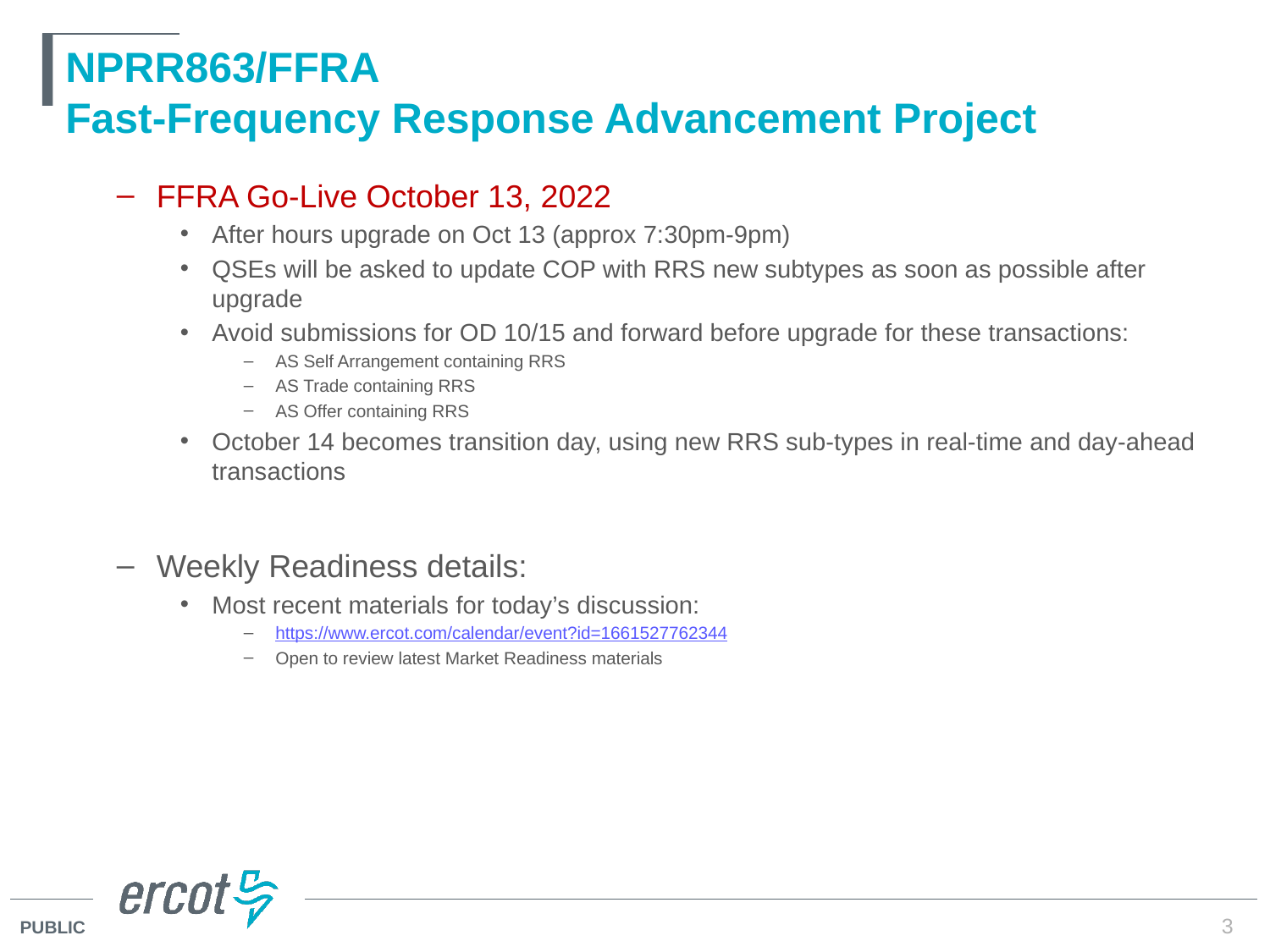

# NPRR863/FFRA Fast-Frequency Response Advancement Project
FFRA Go-Live October 13, 2022
After hours upgrade on Oct 13 (approx 7:30pm-9pm)
QSEs will be asked to update COP with RRS new subtypes as soon as possible after upgrade
Avoid submissions for OD 10/15 and forward before upgrade for these transactions:
AS Self Arrangement containing RRS
AS Trade containing RRS
AS Offer containing RRS
October 14 becomes transition day, using new RRS sub-types in real-time and day-ahead transactions

Weekly Readiness details:
Most recent materials for today’s discussion:
https://www.ercot.com/calendar/event?id=1661527762344
Open to review latest Market Readiness materials
3